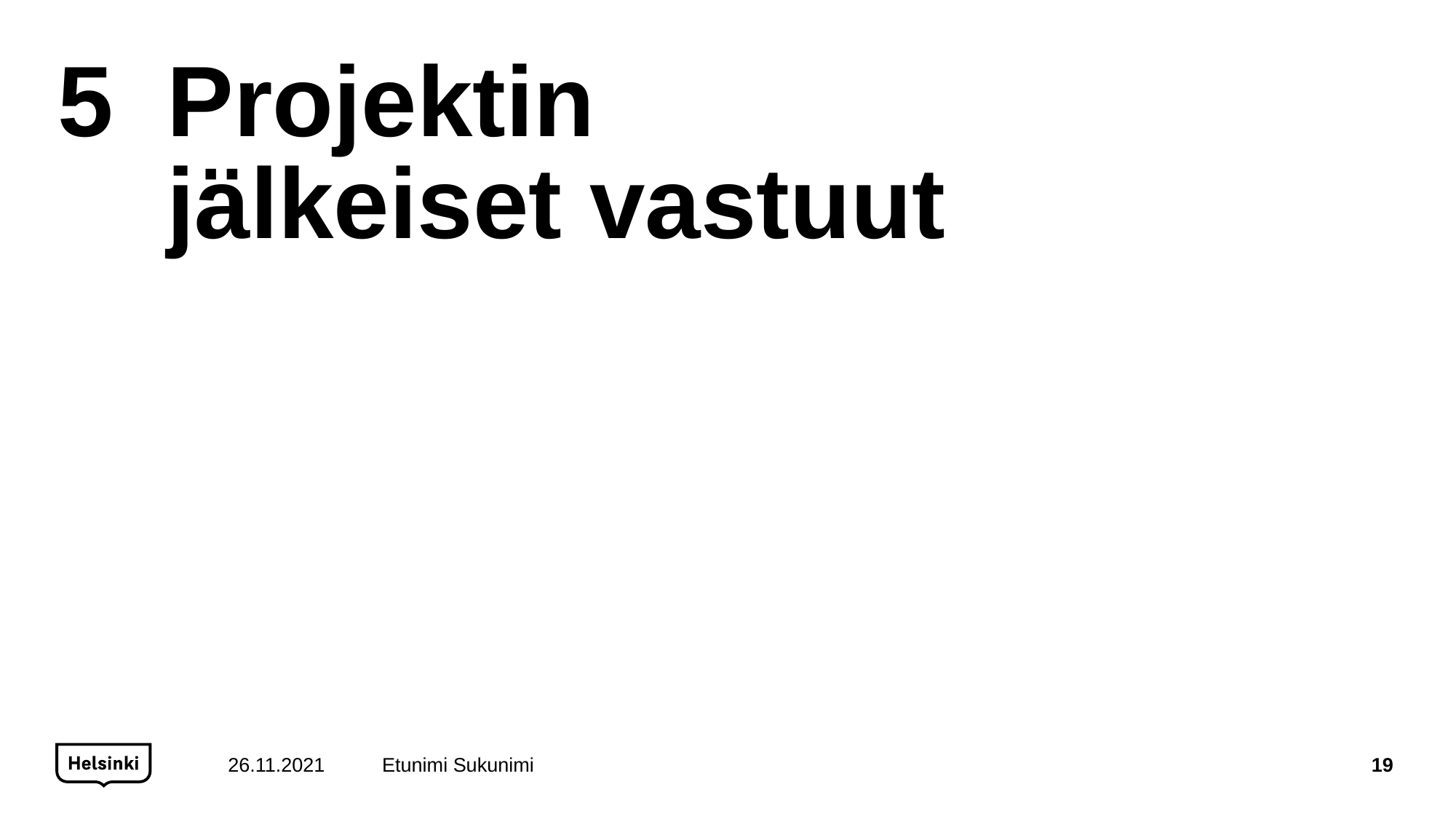

# 5	Projektin jälkeiset vastuut
26.11.2021
Etunimi Sukunimi
19